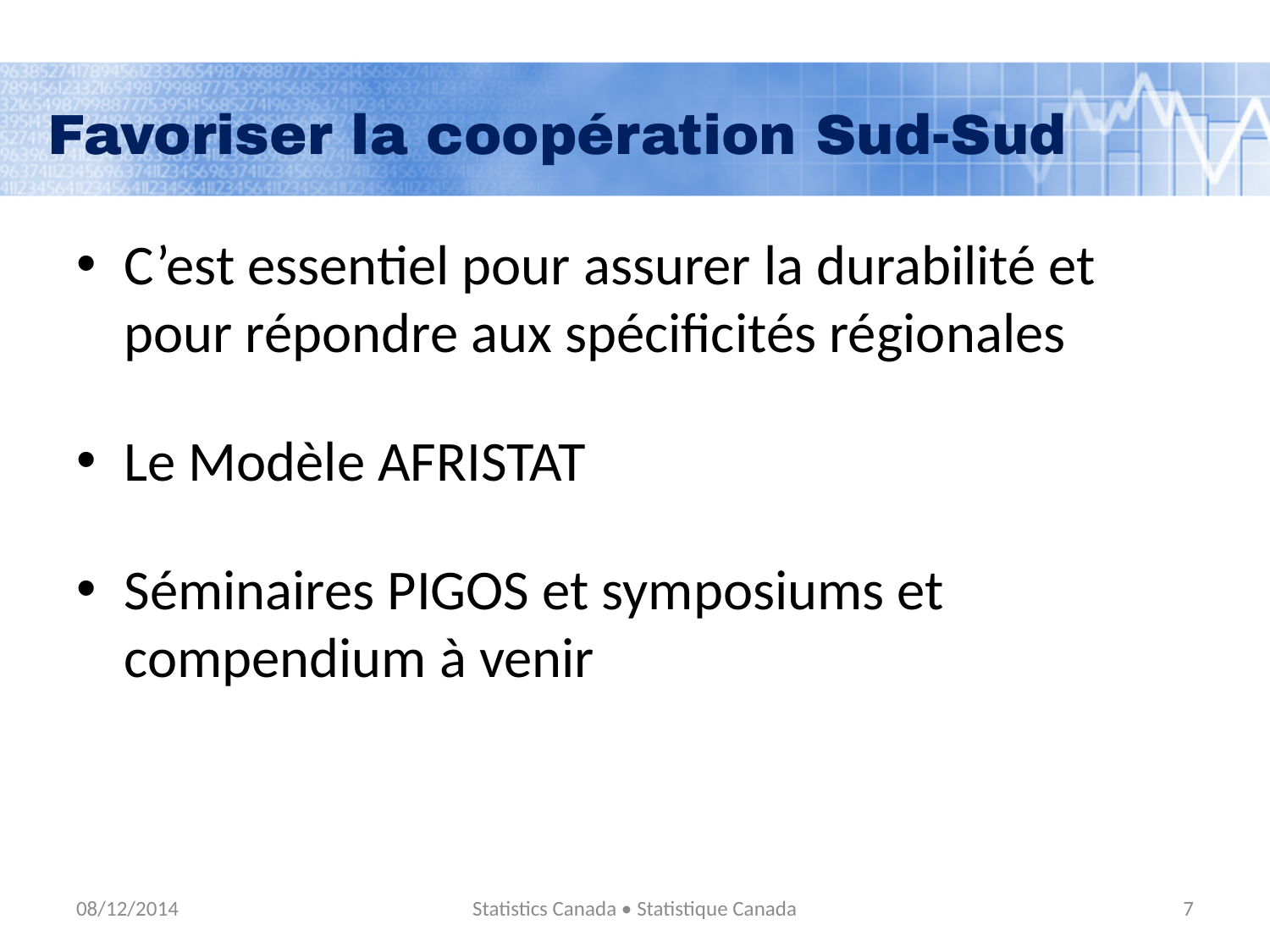

# Favoriser la coopération Sud-Sud
C’est essentiel pour assurer la durabilité et pour répondre aux spécificités régionales

Le Modèle AFRISTAT

Séminaires PIGOS et symposiums et compendium à venir

08/12/2014
Statistics Canada • Statistique Canada
7